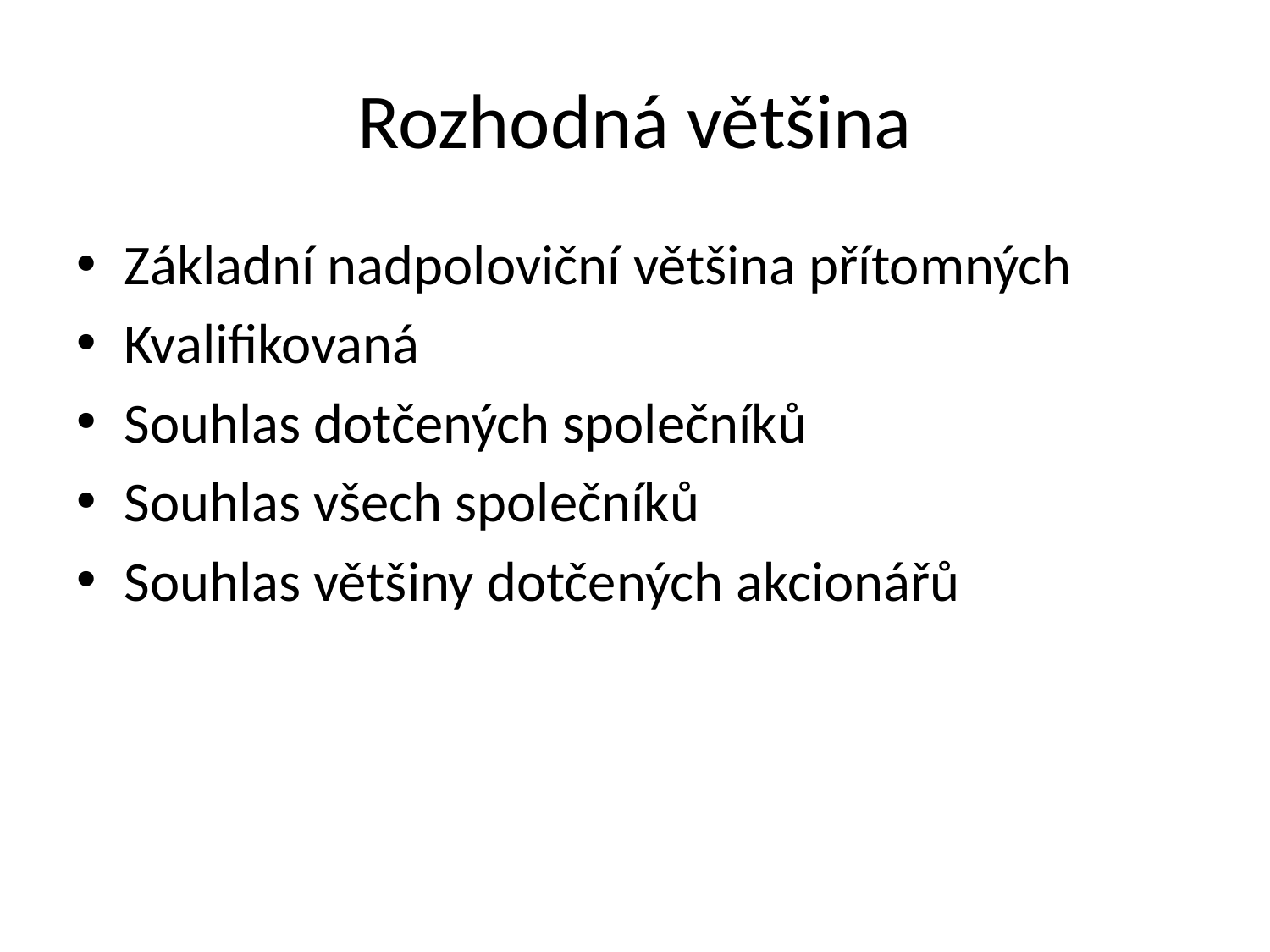

# Rozhodná většina
Základní nadpoloviční většina přítomných
Kvalifikovaná
Souhlas dotčených společníků
Souhlas všech společníků
Souhlas většiny dotčených akcionářů